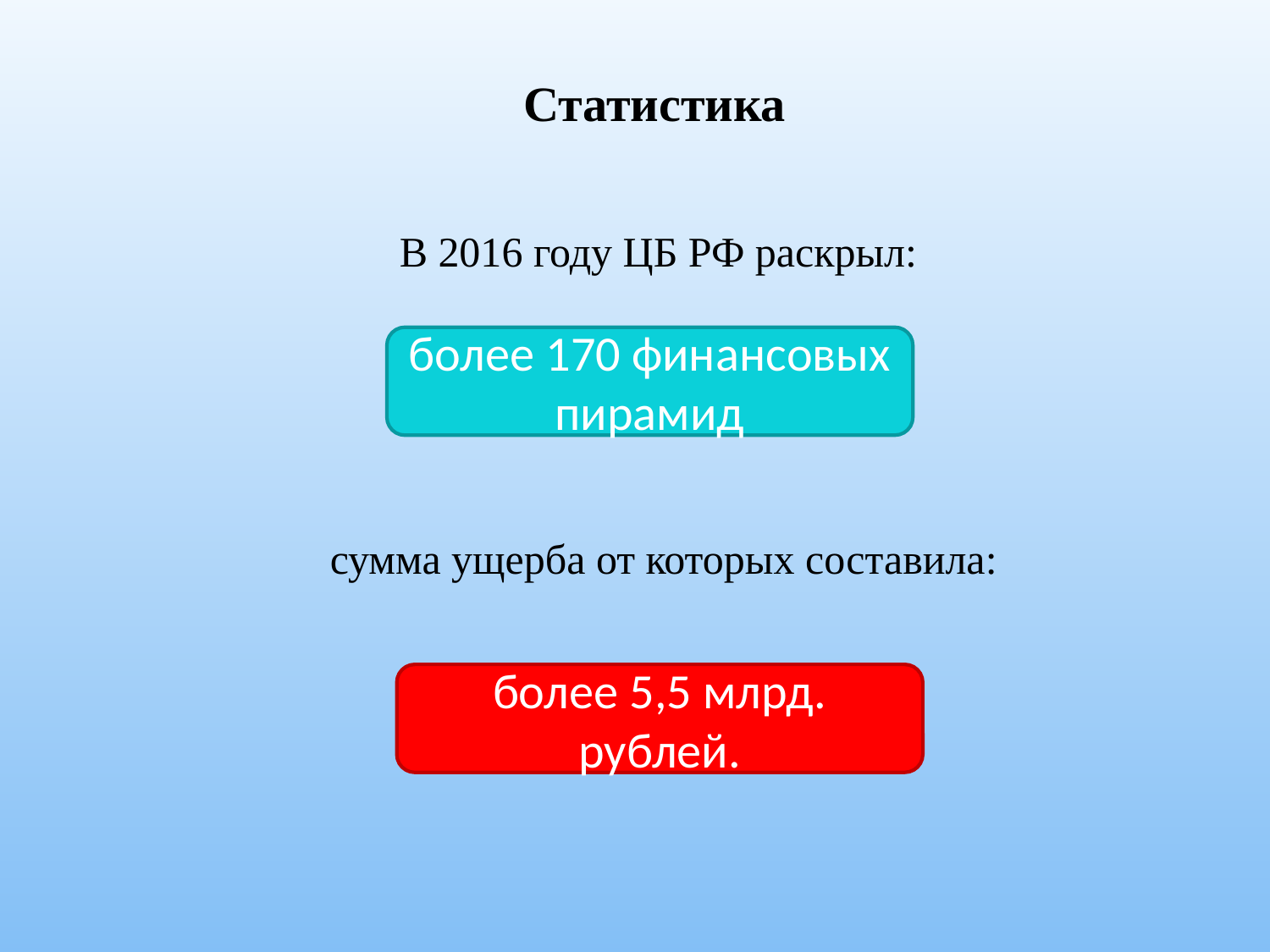

Статистика
В 2016 году ЦБ РФ раскрыл:
более 170 финансовых пирамид
сумма ущерба от которых составила:
более 5,5 млрд. рублей.